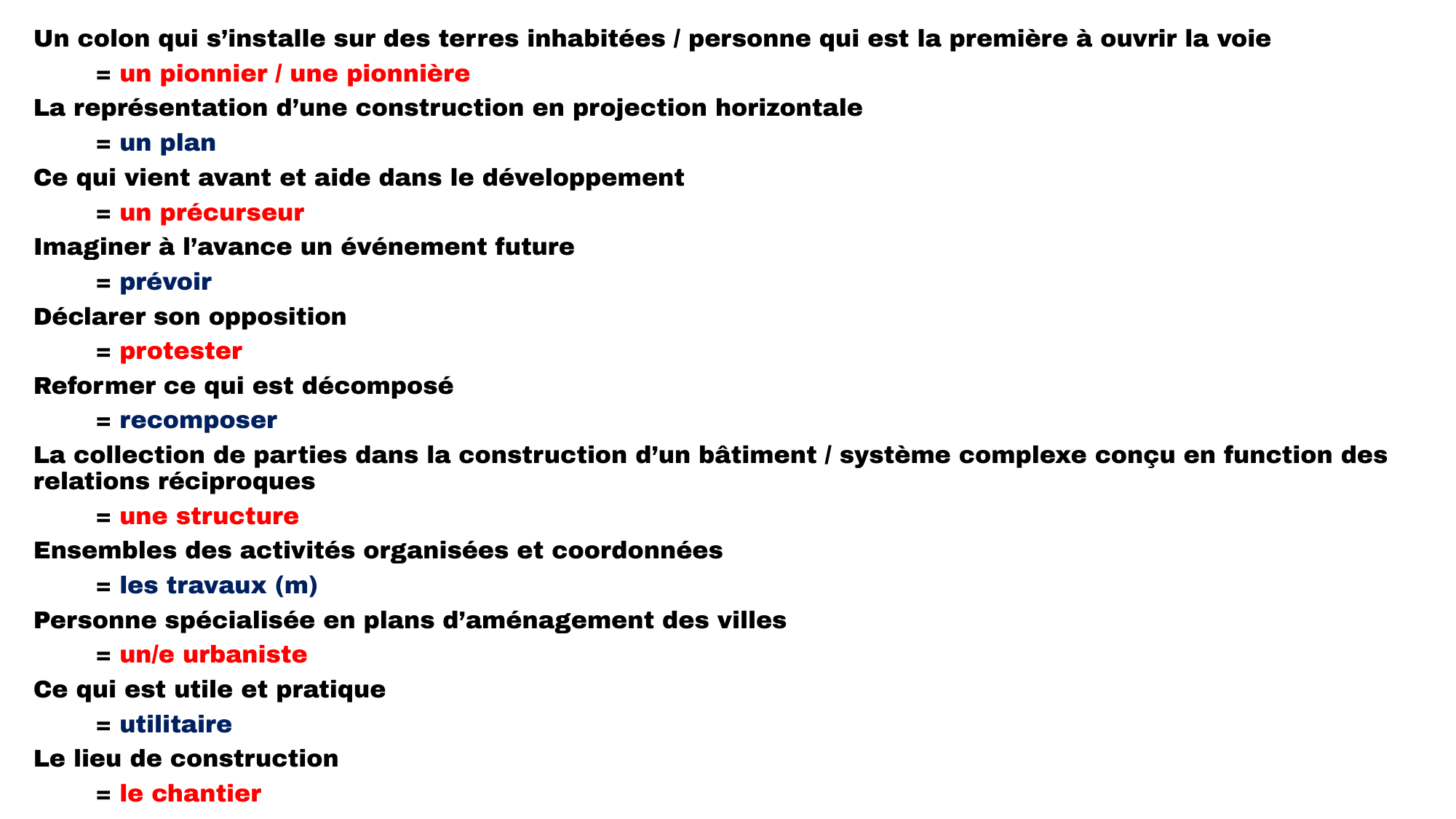

Un colon qui s’installe sur des terres inhabitées / personne qui est la première à ouvrir la voie
	= un pionnier / une pionnière
La représentation d’une construction en projection horizontale
	= un plan
Ce qui vient avant et aide dans le développement
	= un précurseur
Imaginer à l’avance un événement future
	= prévoir
Déclarer son opposition
	= protester
Reformer ce qui est décomposé
	= recomposer
La collection de parties dans la construction d’un bâtiment / système complexe conçu en function des relations réciproques
	= une structure
Ensembles des activités organisées et coordonnées
	= les travaux (m)
Personne spécialisée en plans d’aménagement des villes
	= un/e urbaniste
Ce qui est utile et pratique
	= utilitaire
Le lieu de construction
	= le chantier

#